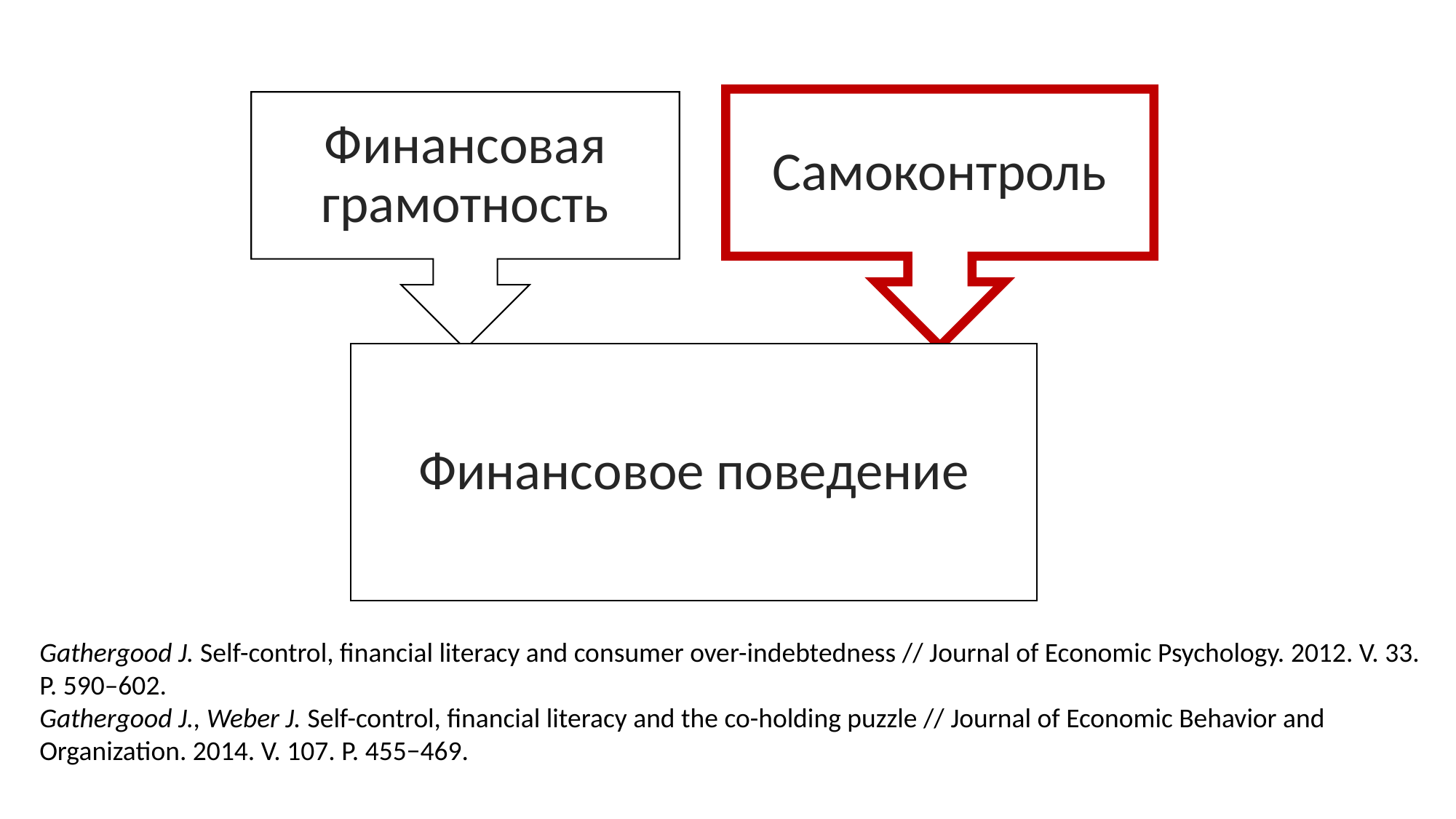

Финансовая грамотность
Самоконтроль
Финансовое поведение
Gathergood J. Self-control, financial literacy and consumer over-indebtedness // Journal of Economic Psychology. 2012. V. 33. P. 590–602.
Gathergood J., Weber J. Self-control, financial literacy and the co-holding puzzle // Journal of Economic Behavior and Organization. 2014. V. 107. P. 455−469.